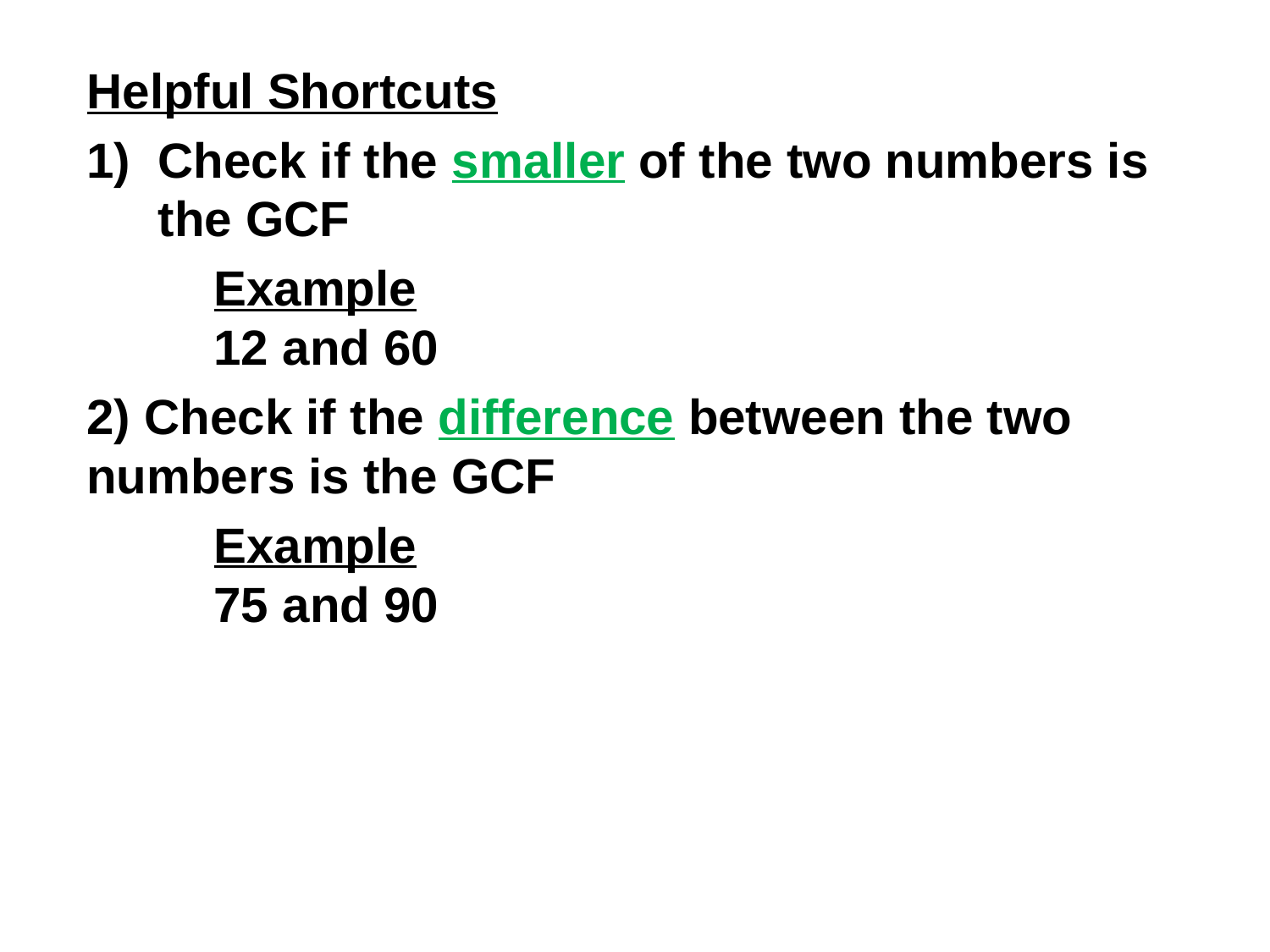

Helpful Shortcuts
Check if the smaller of the two numbers is the GCF
Example
12 and 60
2) Check if the difference between the two numbers is the GCF
Example
75 and 90